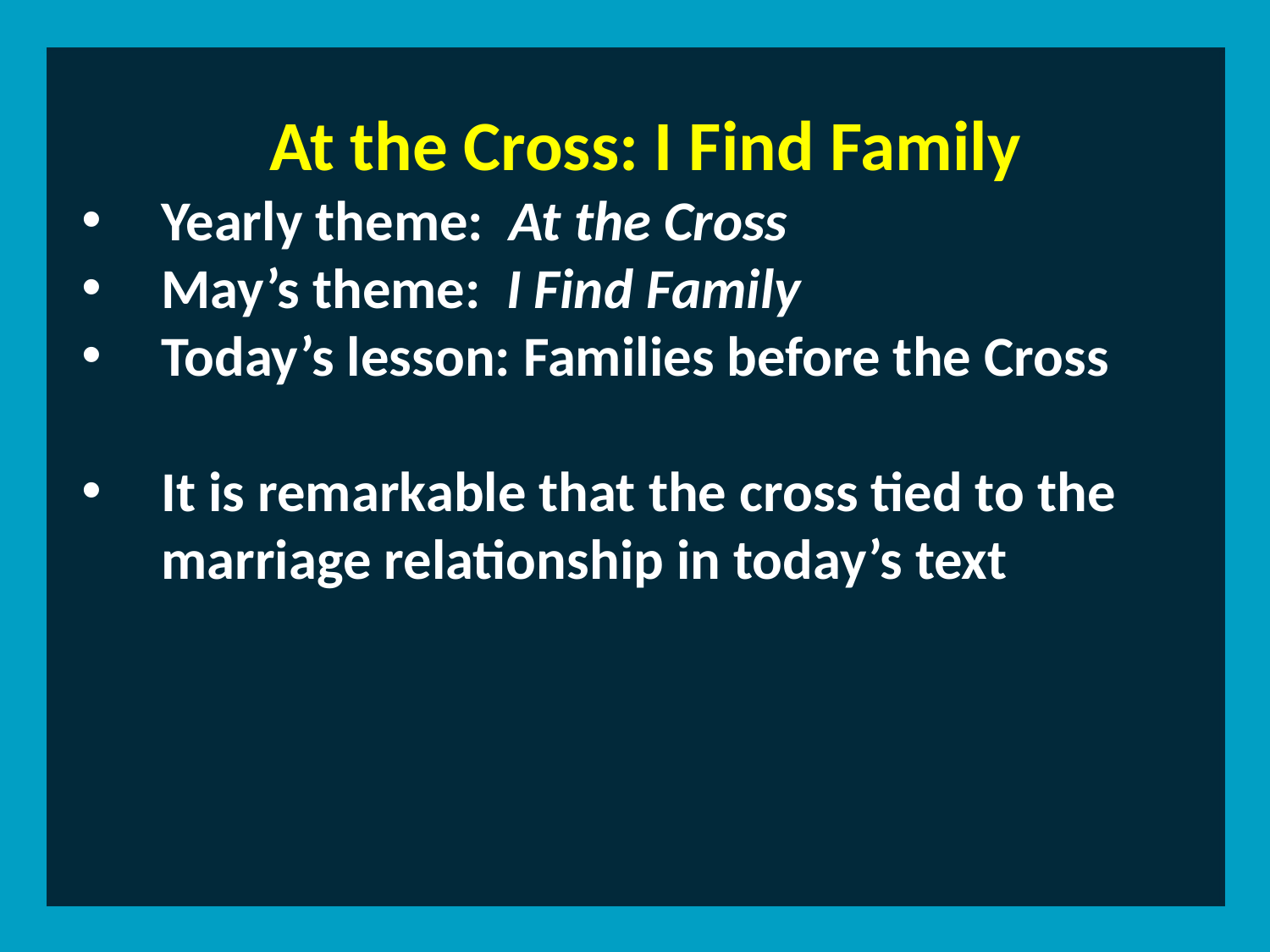

At the Cross: I Find Family
Yearly theme:  At the Cross
May’s theme:  I Find Family
Today’s lesson: Families before the Cross

It is remarkable that the cross tied to the marriage relationship in today’s text